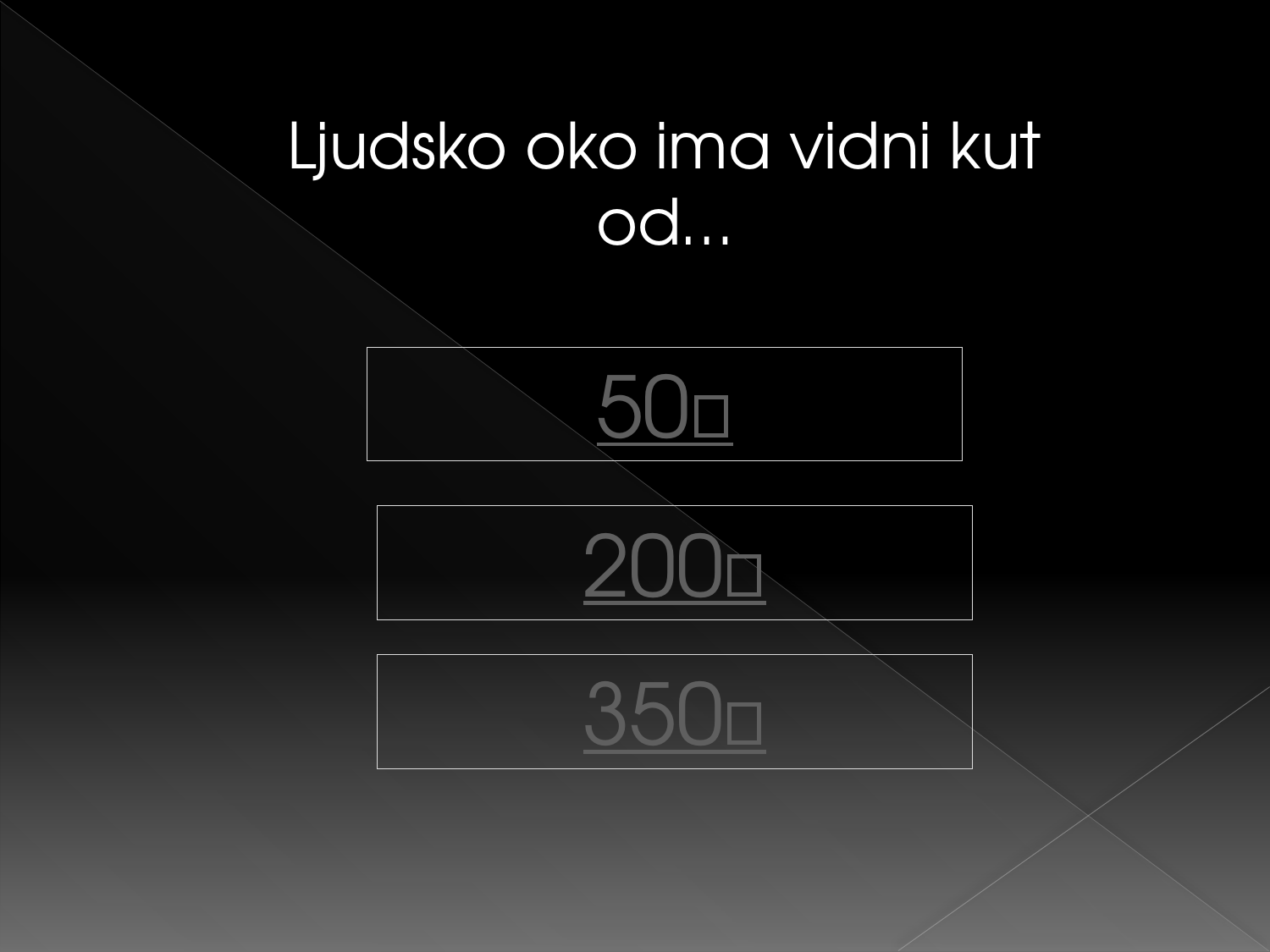

Ljudsko oko ima vidni kut od…
50°
200°
350°